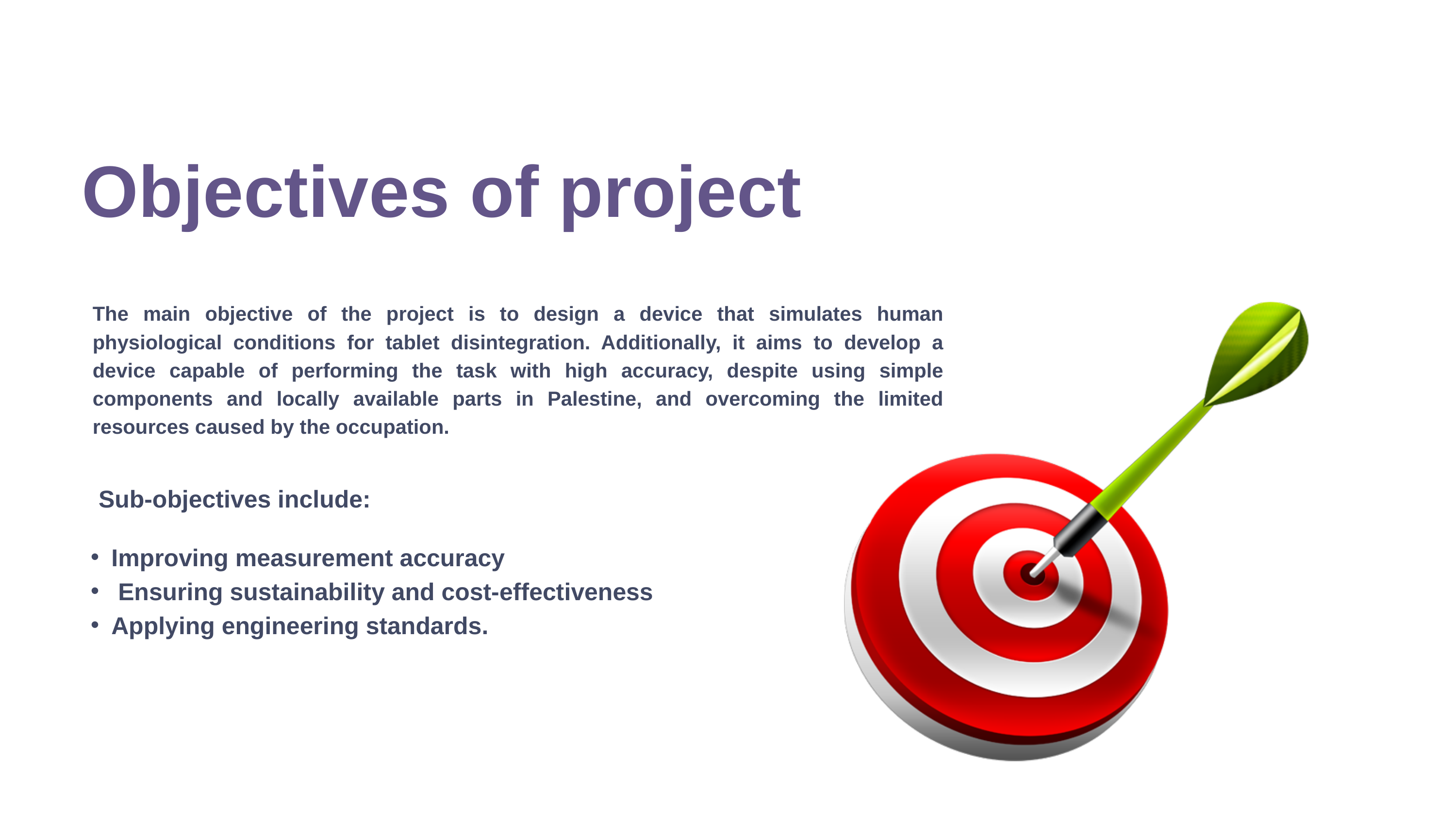

Objectives of project
The main objective of the project is to design a device that simulates human physiological conditions for tablet disintegration. Additionally, it aims to develop a device capable of performing the task with high accuracy, despite using simple components and locally available parts in Palestine, and overcoming the limited resources caused by the occupation.

Sub-objectives include:
Improving measurement accuracy
 Ensuring sustainability and cost-effectiveness
Applying engineering standards.